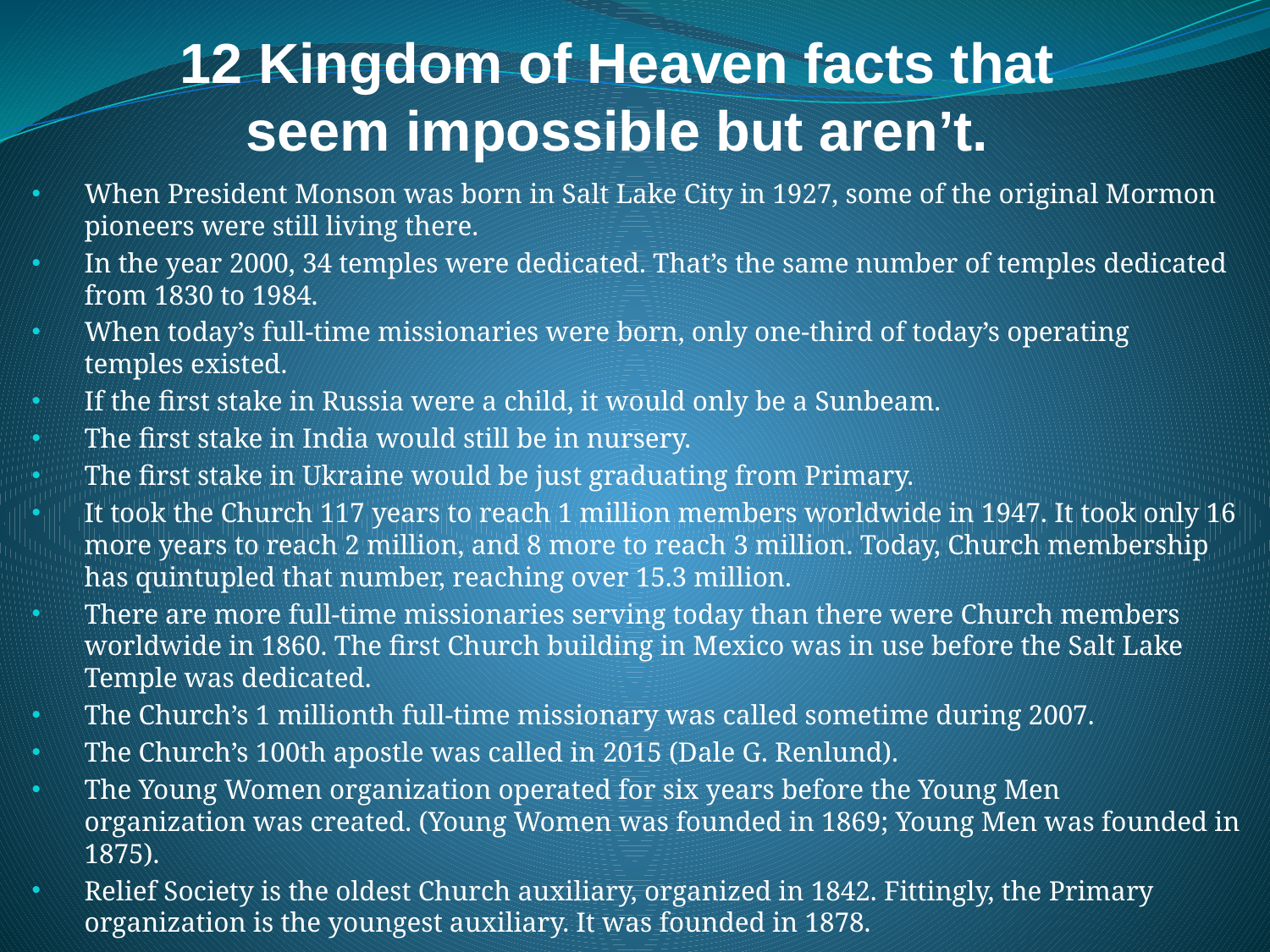

12 Kingdom of Heaven facts that seem impossible but aren’t.
When President Monson was born in Salt Lake City in 1927, some of the original Mormon pioneers were still living there.
In the year 2000, 34 temples were dedicated. That’s the same number of temples dedicated from 1830 to 1984.
When today’s full-time missionaries were born, only one-third of today’s operating temples existed.
If the first stake in Russia were a child, it would only be a Sunbeam.
The first stake in India would still be in nursery.
The first stake in Ukraine would be just graduating from Primary.
It took the Church 117 years to reach 1 million members worldwide in 1947. It took only 16 more years to reach 2 million, and 8 more to reach 3 million. Today, Church membership has quintupled that number, reaching over 15.3 million.
There are more full-time missionaries serving today than there were Church members worldwide in 1860. The first Church building in Mexico was in use before the Salt Lake Temple was dedicated.
The Church’s 1 millionth full-time missionary was called sometime during 2007.
The Church’s 100th apostle was called in 2015 (Dale G. Renlund).
The Young Women organization operated for six years before the Young Men organization was created. (Young Women was founded in 1869; Young Men was founded in 1875).
Relief Society is the oldest Church auxiliary, organized in 1842. Fittingly, the Primary organization is the youngest auxiliary. It was founded in 1878.
http://utahvalley360.com/2015/11/04/20-crazy-church-history-facts-seem-impossible-arent/